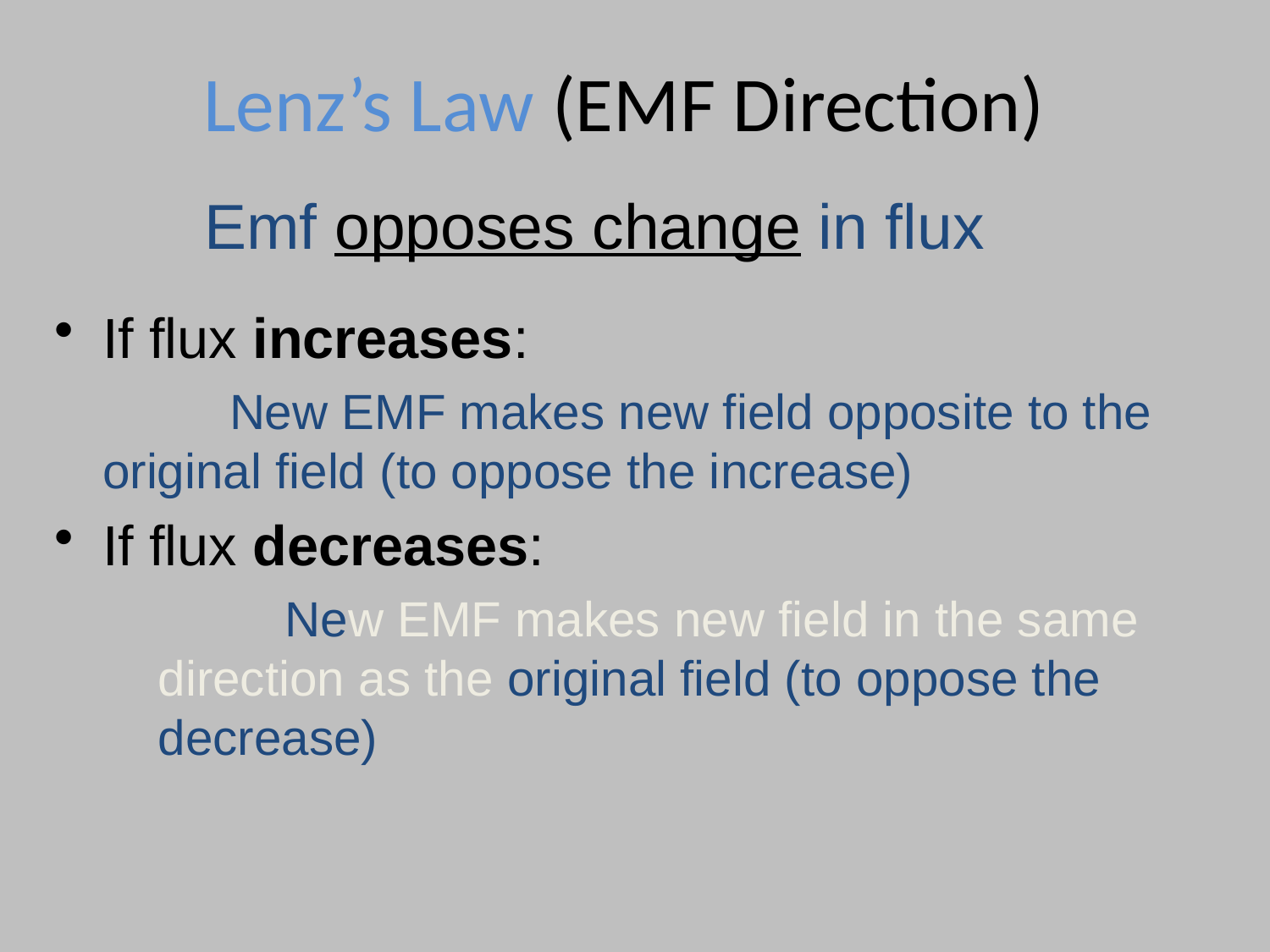

# Lenz’s Law (EMF Direction)
Emf opposes change in flux

If flux increases:
		New EMF makes new field opposite to the original field (to oppose the increase)
If flux decreases:
		New EMF makes new field in the same direction as the original field (to oppose the decrease)